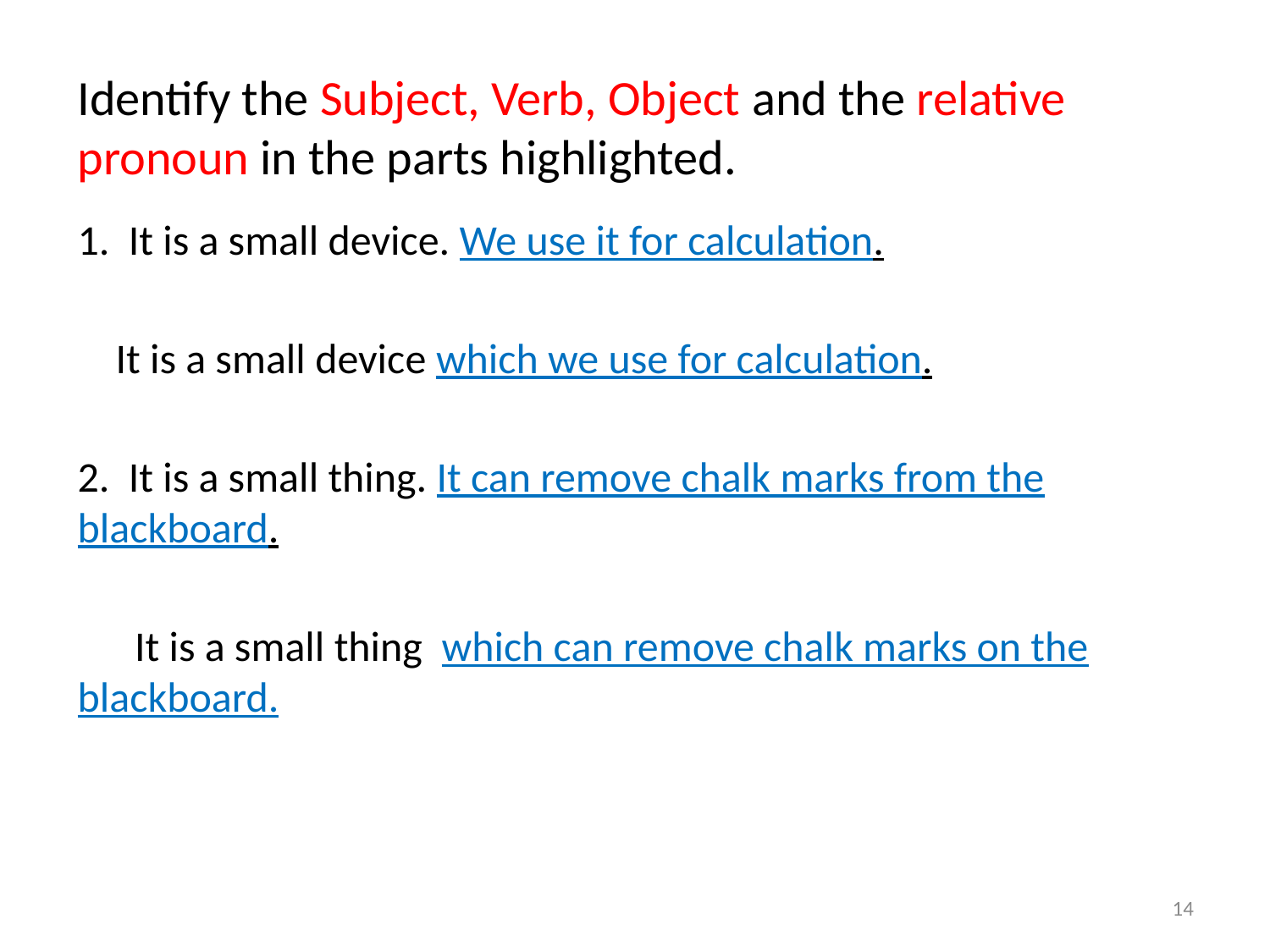

# Identify the Subject, Verb, Object and the relative pronoun in the parts highlighted.
1.  It is a small device. We use it for calculation.

    It is a small device which we use for calculation.

2.  It is a small thing. It can remove chalk marks from the blackboard.

      It is a small thing  which can remove chalk marks on the blackboard.

14